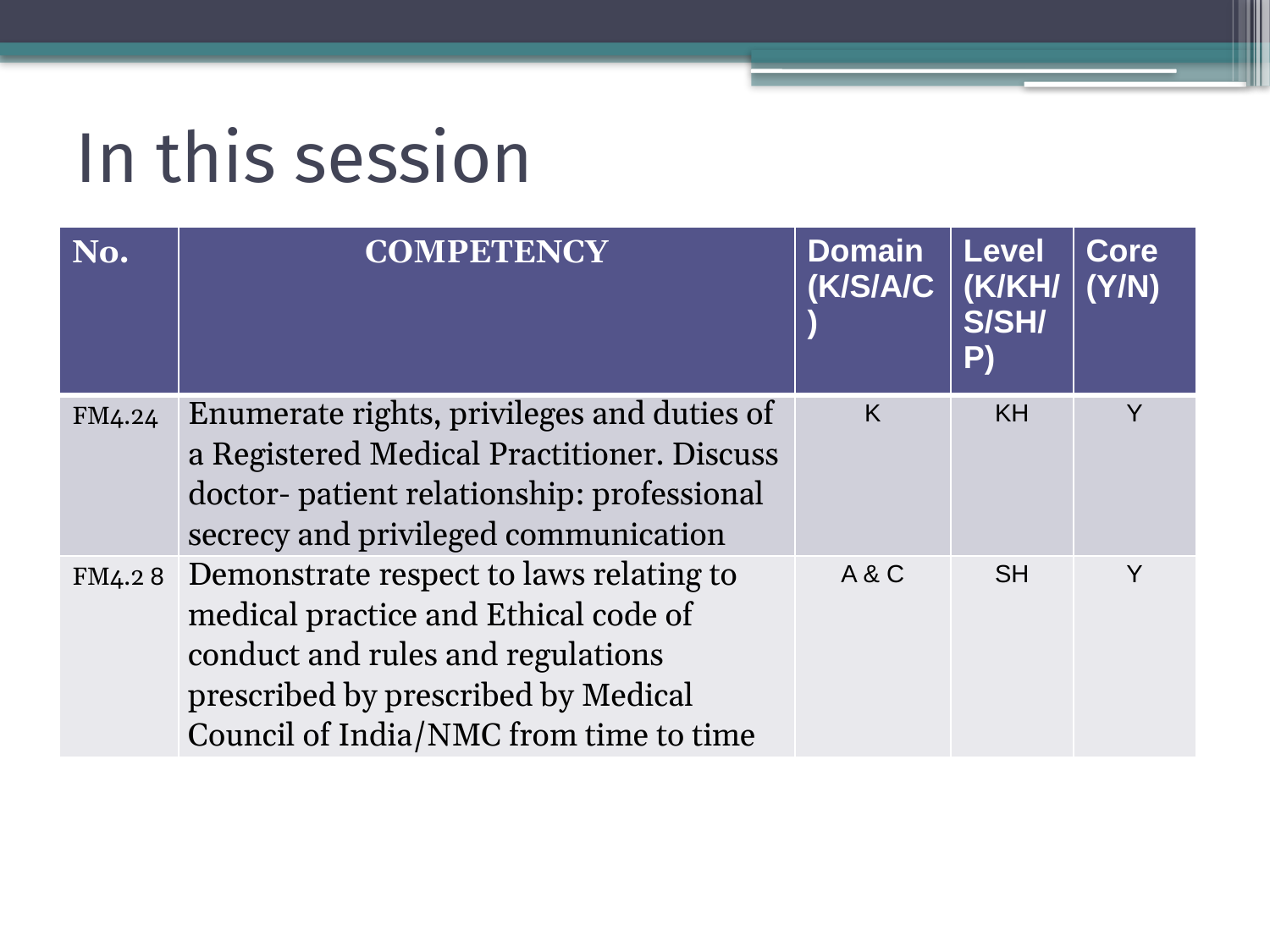

# In this session
| No. | COMPETENCY | Domain (K/S/A/C) | Level (K/KH/S/SH/P) | Core (Y/N) |
| --- | --- | --- | --- | --- |
| FM4.24 | Enumerate rights, privileges and duties of a Registered Medical Practitioner. Discuss doctor- patient relationship: professional secrecy and privileged communication | K | KH | Y |
| FM4.2 8 | Demonstrate respect to laws relating to medical practice and Ethical code of conduct and rules and regulations prescribed by prescribed by Medical Council of India/NMC from time to time | A & C | SH | Y |